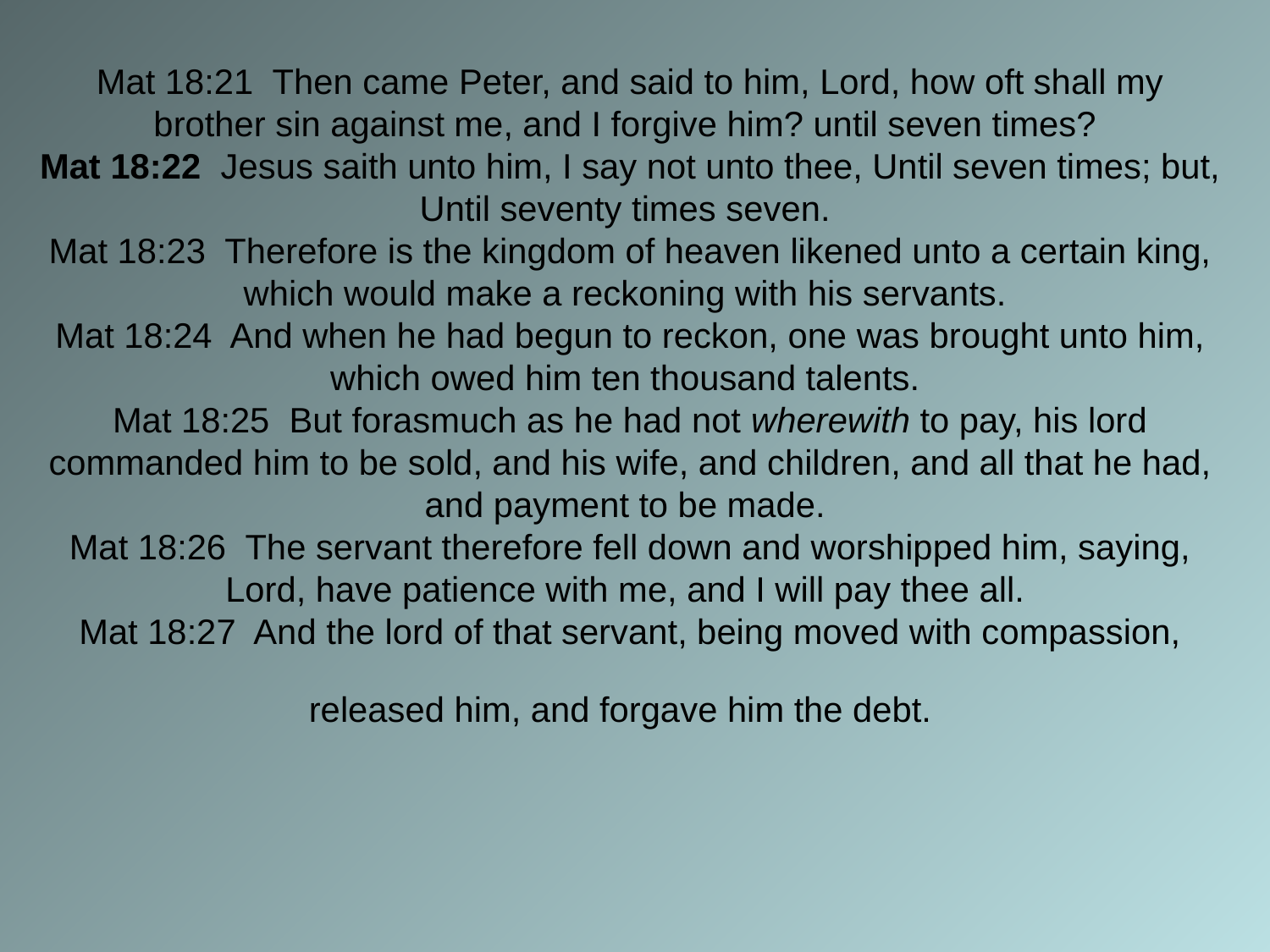

# Mat 18:21  Then came Peter, and said to him, Lord, how oft shall my brother sin against me, and I forgive him? until seven times? Mat 18:22  Jesus saith unto him, I say not unto thee, Until seven times; but, Until seventy times seven. Mat 18:23  Therefore is the kingdom of heaven likened unto a certain king, which would make a reckoning with his servants. Mat 18:24  And when he had begun to reckon, one was brought unto him, which owed him ten thousand talents. Mat 18:25  But forasmuch as he had not wherewith to pay, his lord commanded him to be sold, and his wife, and children, and all that he had, and payment to be made. Mat 18:26  The servant therefore fell down and worshipped him, saying, Lord, have patience with me, and I will pay thee all. Mat 18:27  And the lord of that servant, being moved with compassion, released him, and forgave him the debt.